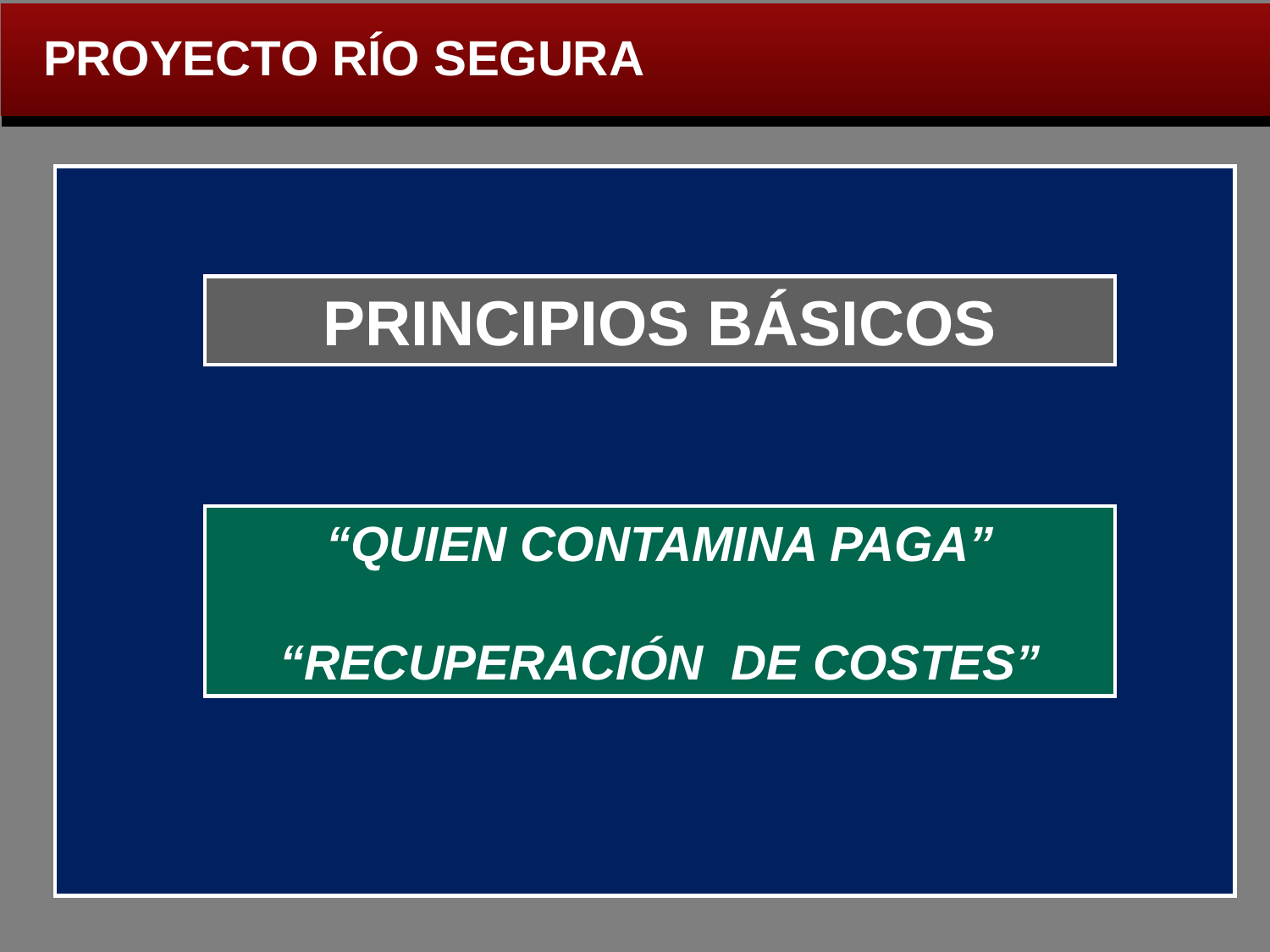

PROYECTO RÍO SEGURA

PRINCIPIOS BÁSICOS
“QUIEN CONTAMINA PAGA”

“ReCUPERACIÓN  DE COSTES”